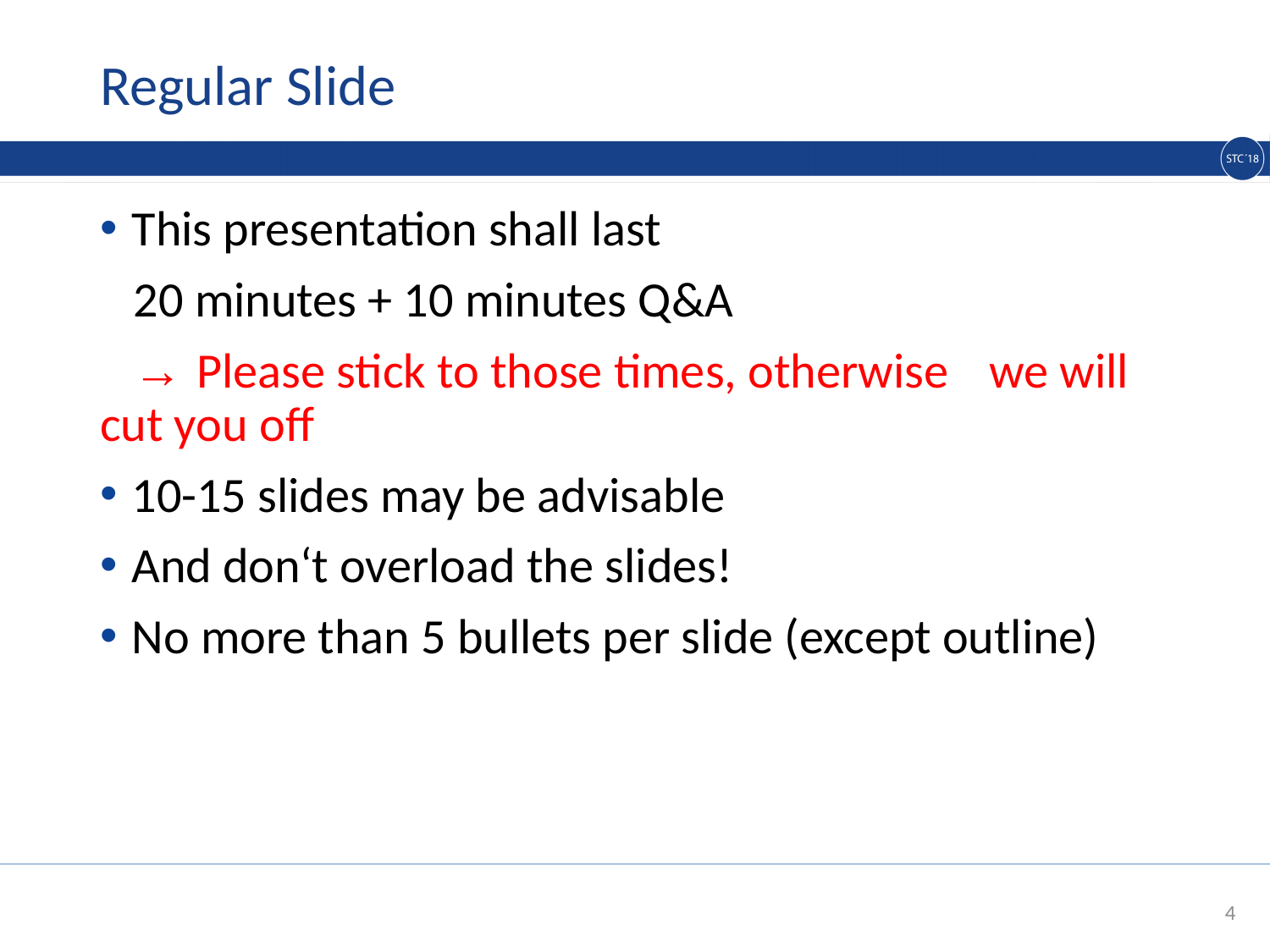

# Regular Slide
This presentation shall last
   20 minutes + 10 minutes Q&A
   → Please stick to those times, otherwise 	we will cut you off
10-15 slides may be advisable
And don‘t overload the slides!
No more than 5 bullets per slide (except outline)

4